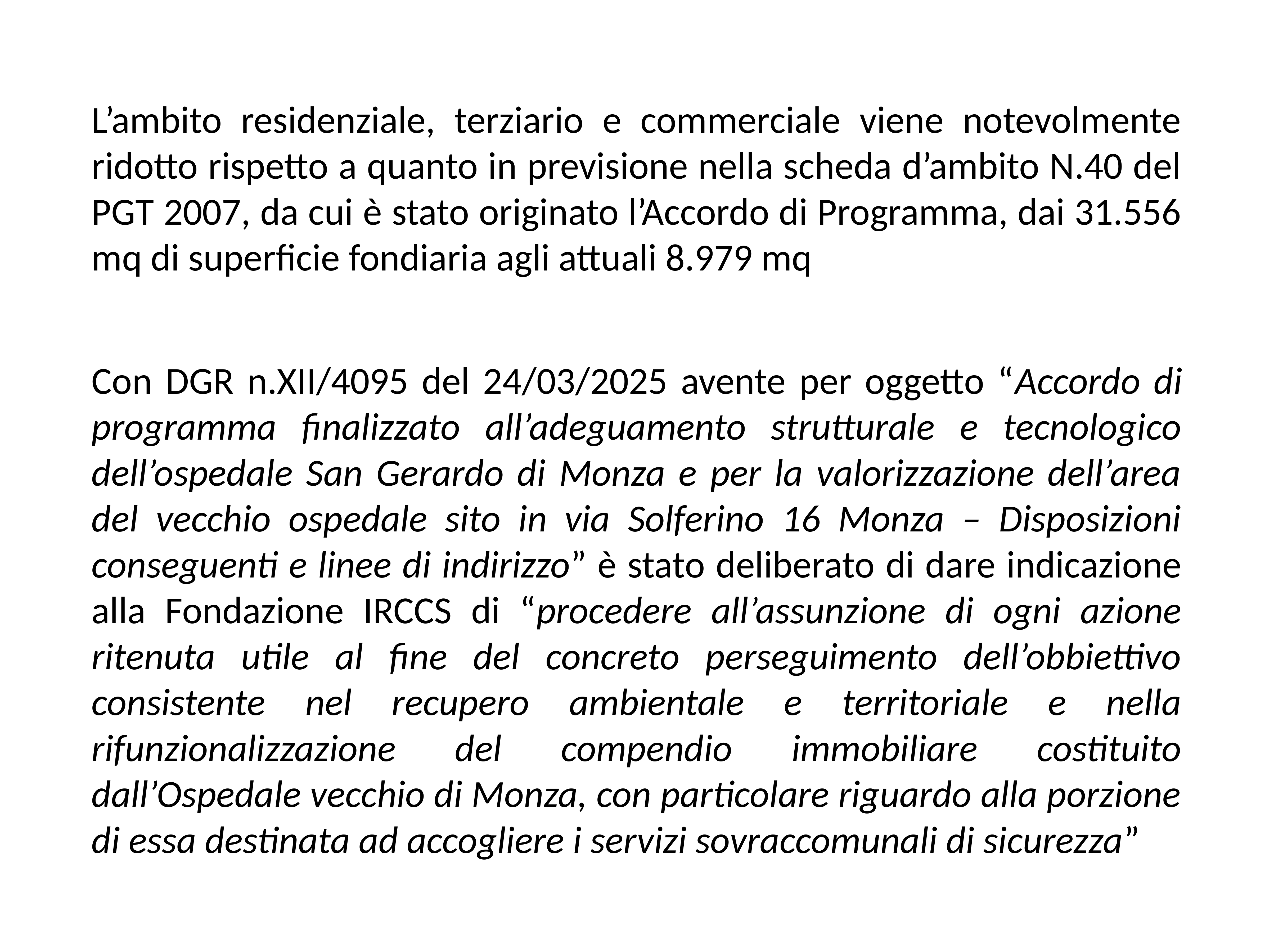

#
L’ambito residenziale, terziario e commerciale viene notevolmente ridotto rispetto a quanto in previsione nella scheda d’ambito N.40 del PGT 2007, da cui è stato originato l’Accordo di Programma, dai 31.556 mq di superficie fondiaria agli attuali 8.979 mq

Con DGR n.XII/4095 del 24/03/2025 avente per oggetto “Accordo di programma finalizzato all’adeguamento strutturale e tecnologico dell’ospedale San Gerardo di Monza e per la valorizzazione dell’area del vecchio ospedale sito in via Solferino 16 Monza – Disposizioni conseguenti e linee di indirizzo” è stato deliberato di dare indicazione alla Fondazione IRCCS di “procedere all’assunzione di ogni azione ritenuta utile al fine del concreto perseguimento dell’obbiettivo consistente nel recupero ambientale e territoriale e nella rifunzionalizzazione del compendio immobiliare costituito dall’Ospedale vecchio di Monza, con particolare riguardo alla porzione di essa destinata ad accogliere i servizi sovraccomunali di sicurezza”